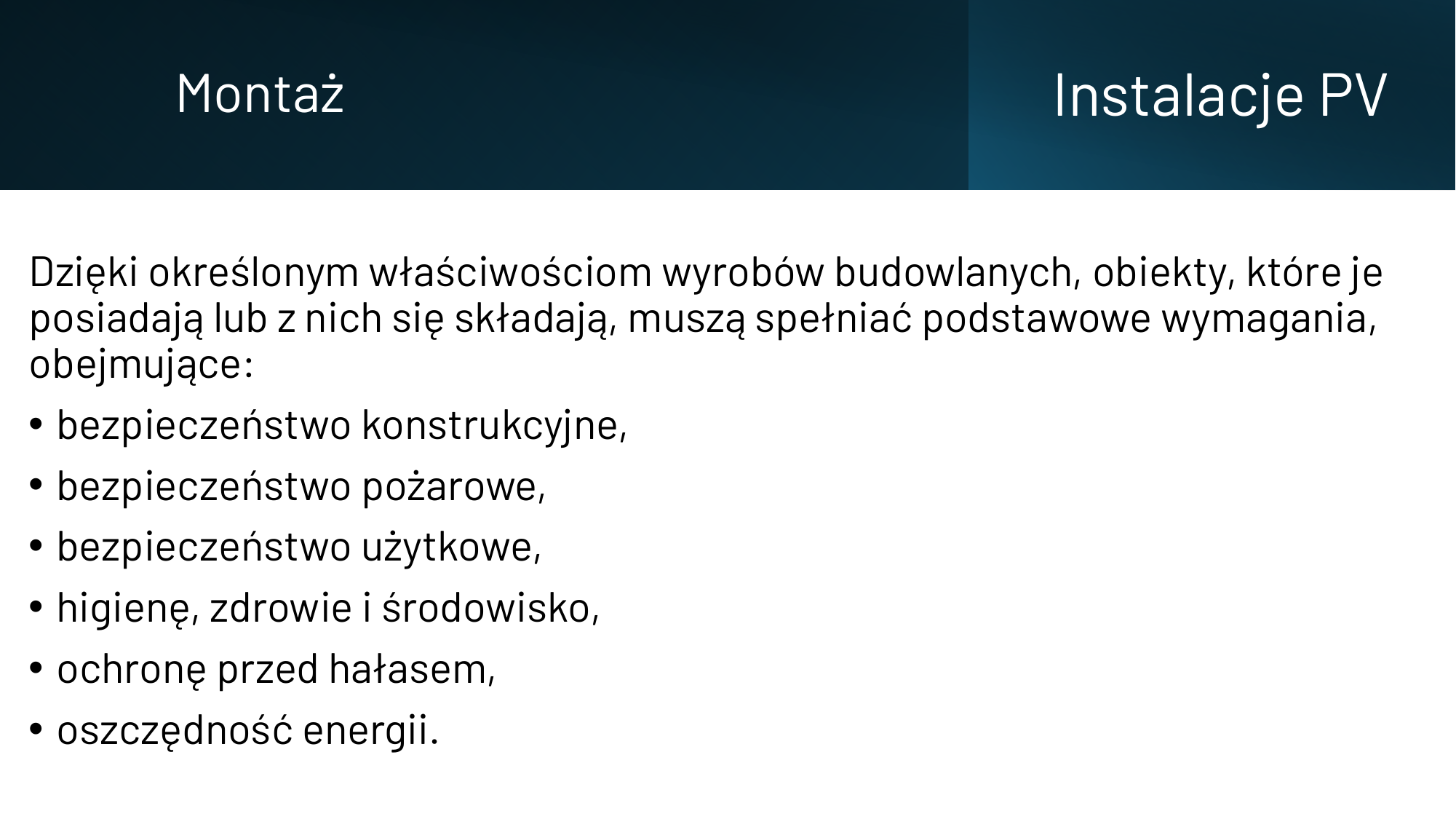

Montaż
# Instalacje PV
Dzięki określonym właściwościom wyrobów budowlanych, obiekty, które je posiadają lub z nich się składają, muszą spełniać podstawowe wymagania, obejmujące:
bezpieczeństwo konstrukcyjne,
bezpieczeństwo pożarowe,
bezpieczeństwo użytkowe,
higienę, zdrowie i środowisko,
ochronę przed hałasem,
oszczędność energii.